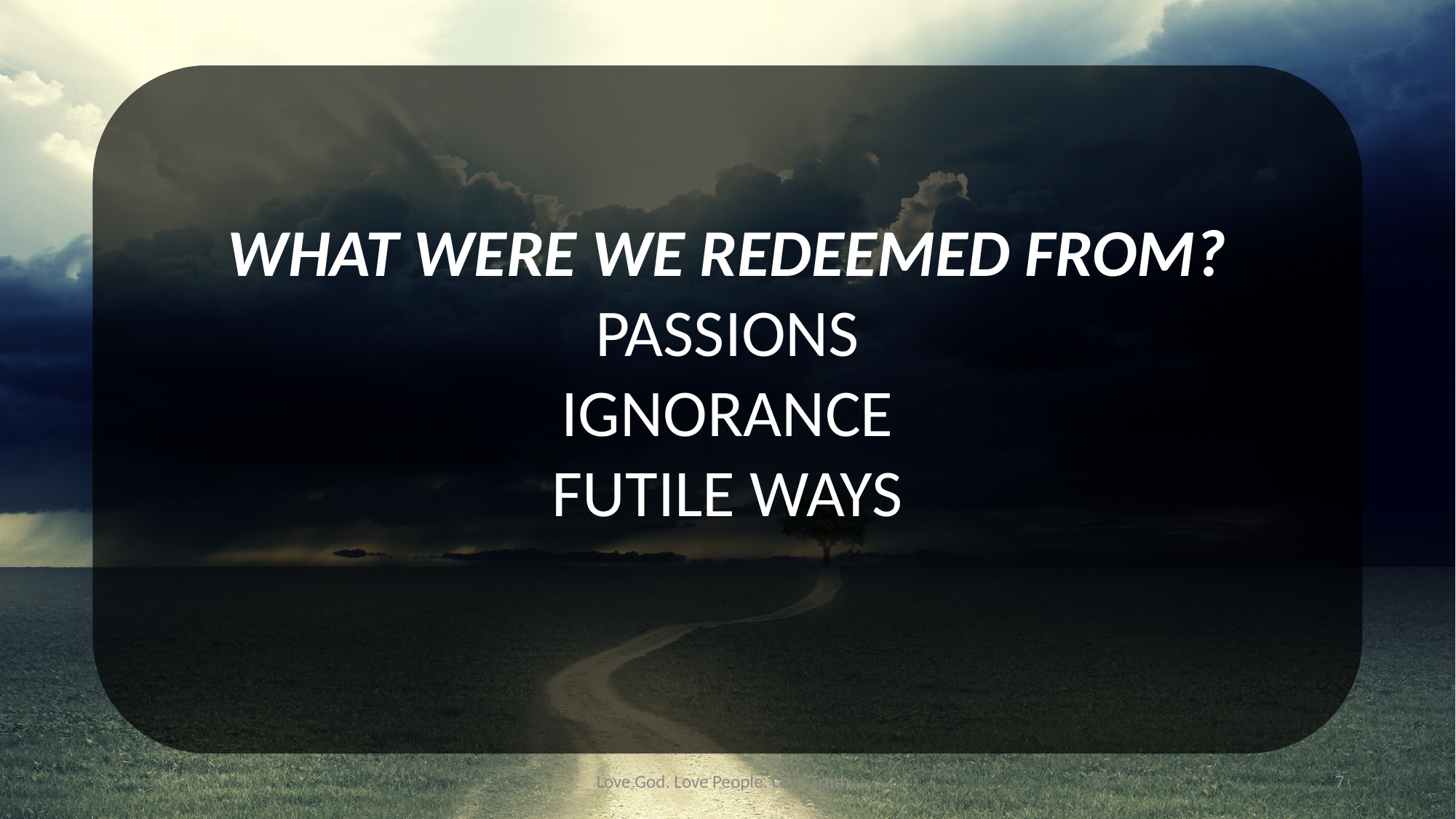

WHAT WERE WE REDEEMED FROM?
PASSIONS
IGNORANCE
FUTILE WAYS

Love God. Love People. Love Truth.
7